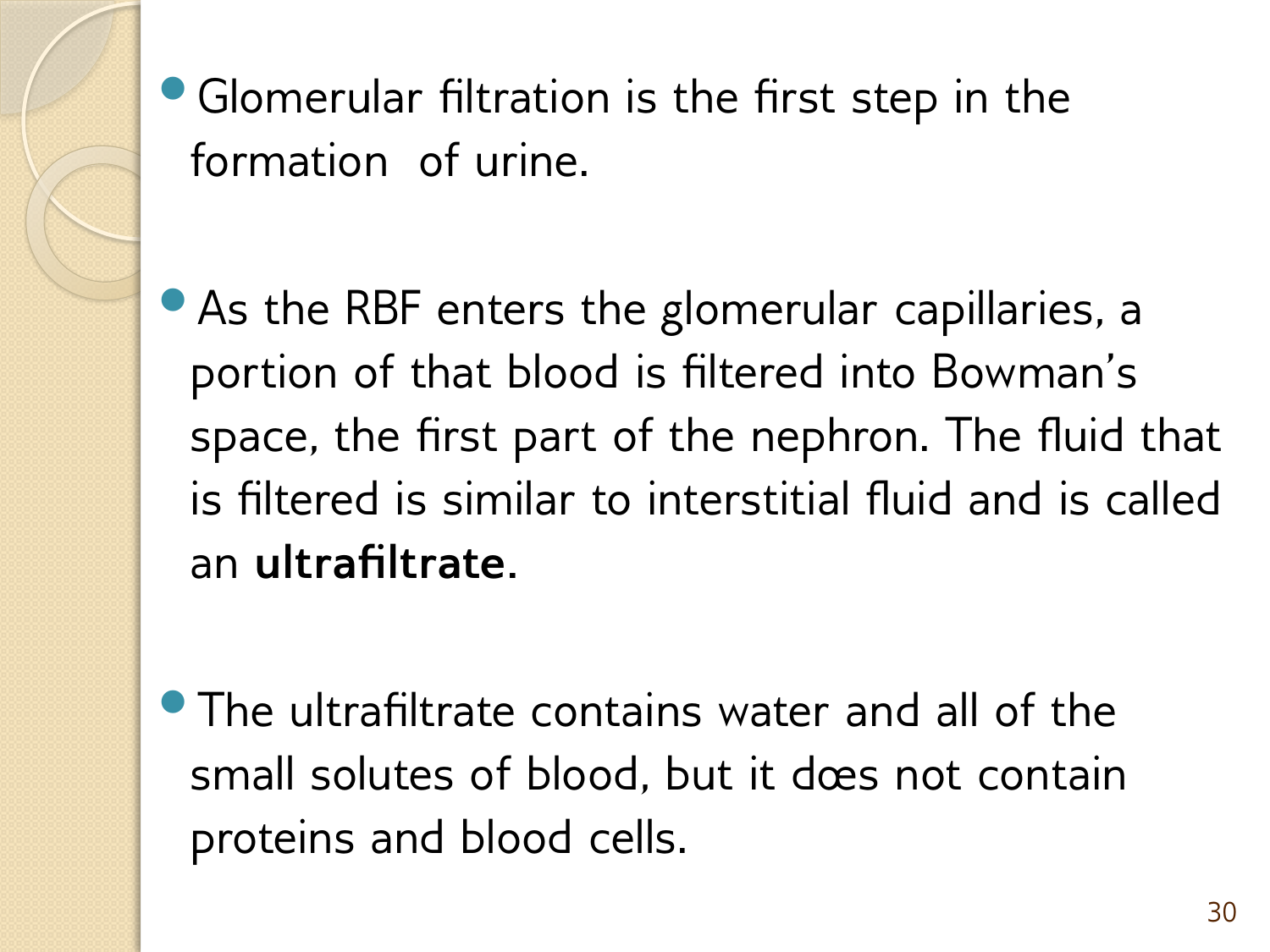

Glomerular filtration is the first step in the formation  of urine.

As the RBF enters the glomerular capillaries, a portion of that blood is filtered into Bowman’s space, the first part of the nephron. The fluid that is filtered is similar to interstitial fluid and is called an ultrafiltrate.

The ultrafiltrate contains water and all of the small solutes of blood, but it does not contain proteins and blood cells.
30